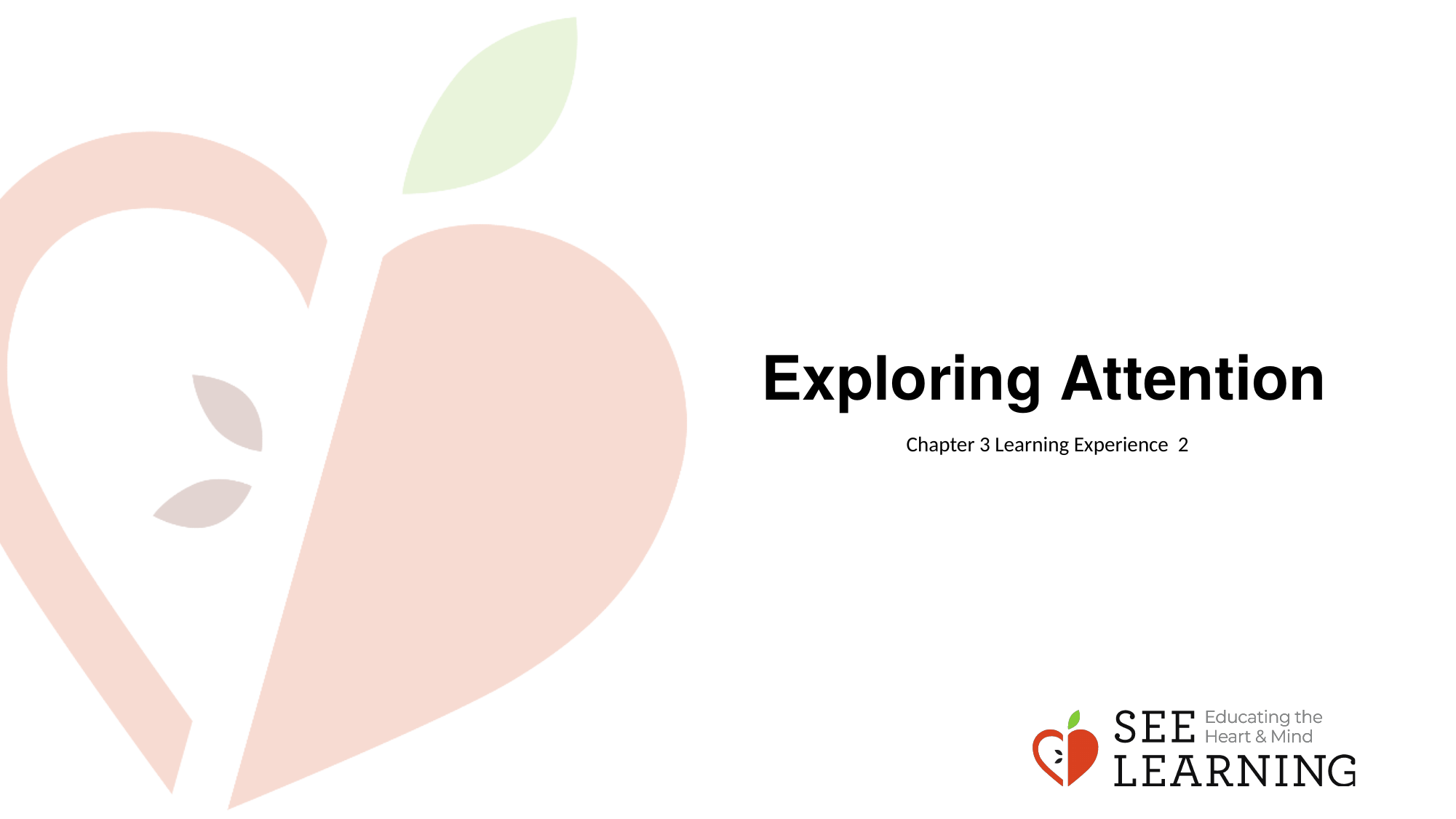

# Exploring Attention
Chapter 3 Learning Experience  2